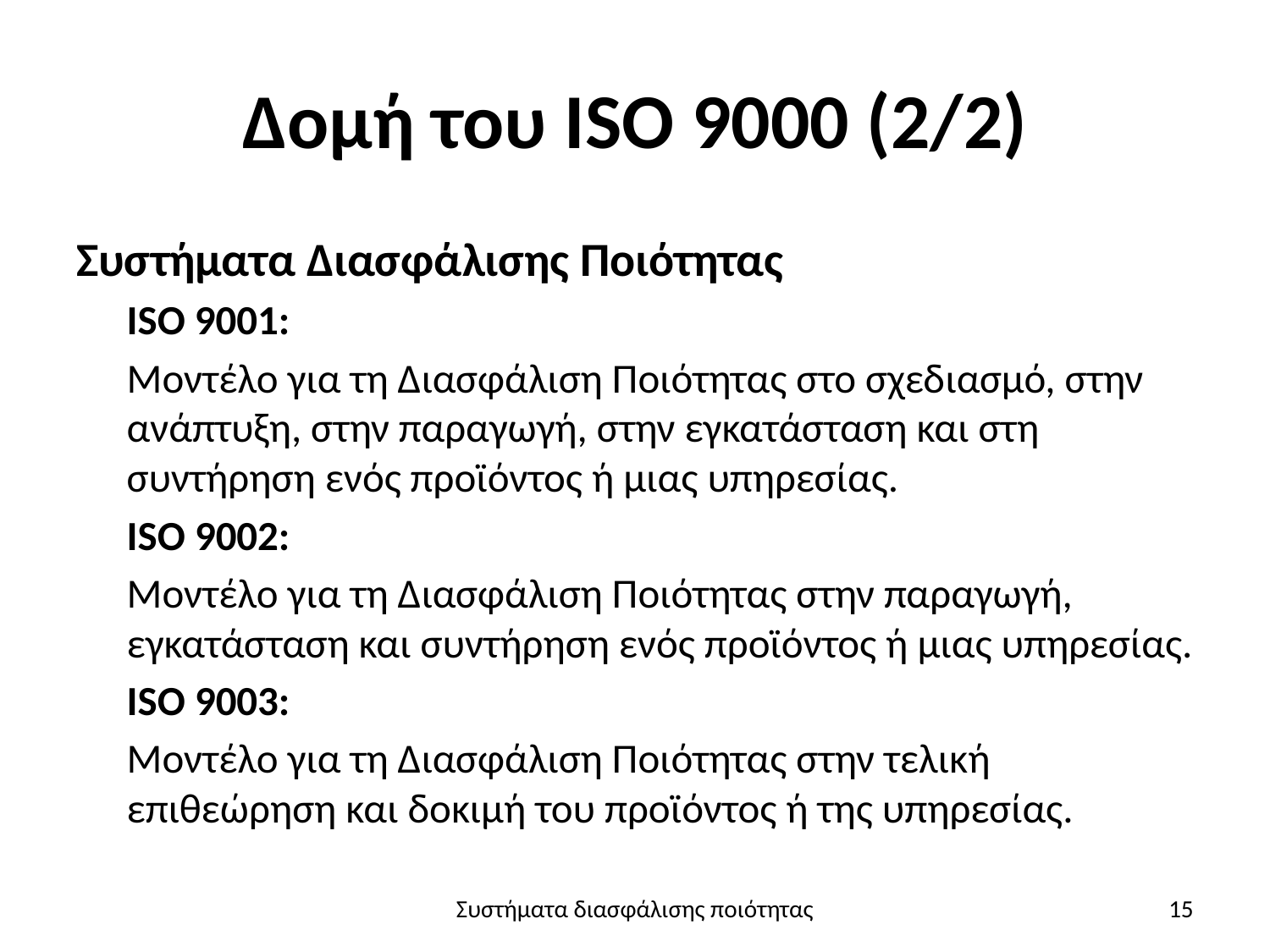

# Δομή του ISO 9000 (2/2)
Συστήματα Διασφάλισης Ποιότητας
ISO 9001:
Μοντέλο για τη Διασφάλιση Ποιότητας στο σχεδιασμό, στην ανάπτυξη, στην παραγωγή, στην εγκατάσταση και στη συντήρηση ενός προϊόντος ή μιας υπηρεσίας.
ISO 9002:
Μοντέλο για τη Διασφάλιση Ποιότητας στην παραγωγή, εγκατάσταση και συντήρηση ενός προϊόντος ή μιας υπηρεσίας.
ISO 9003:
Μοντέλο για τη Διασφάλιση Ποιότητας στην τελική επιθεώρηση και δοκιμή του προϊόντος ή της υπηρεσίας.
Συστήματα διασφάλισης ποιότητας
15